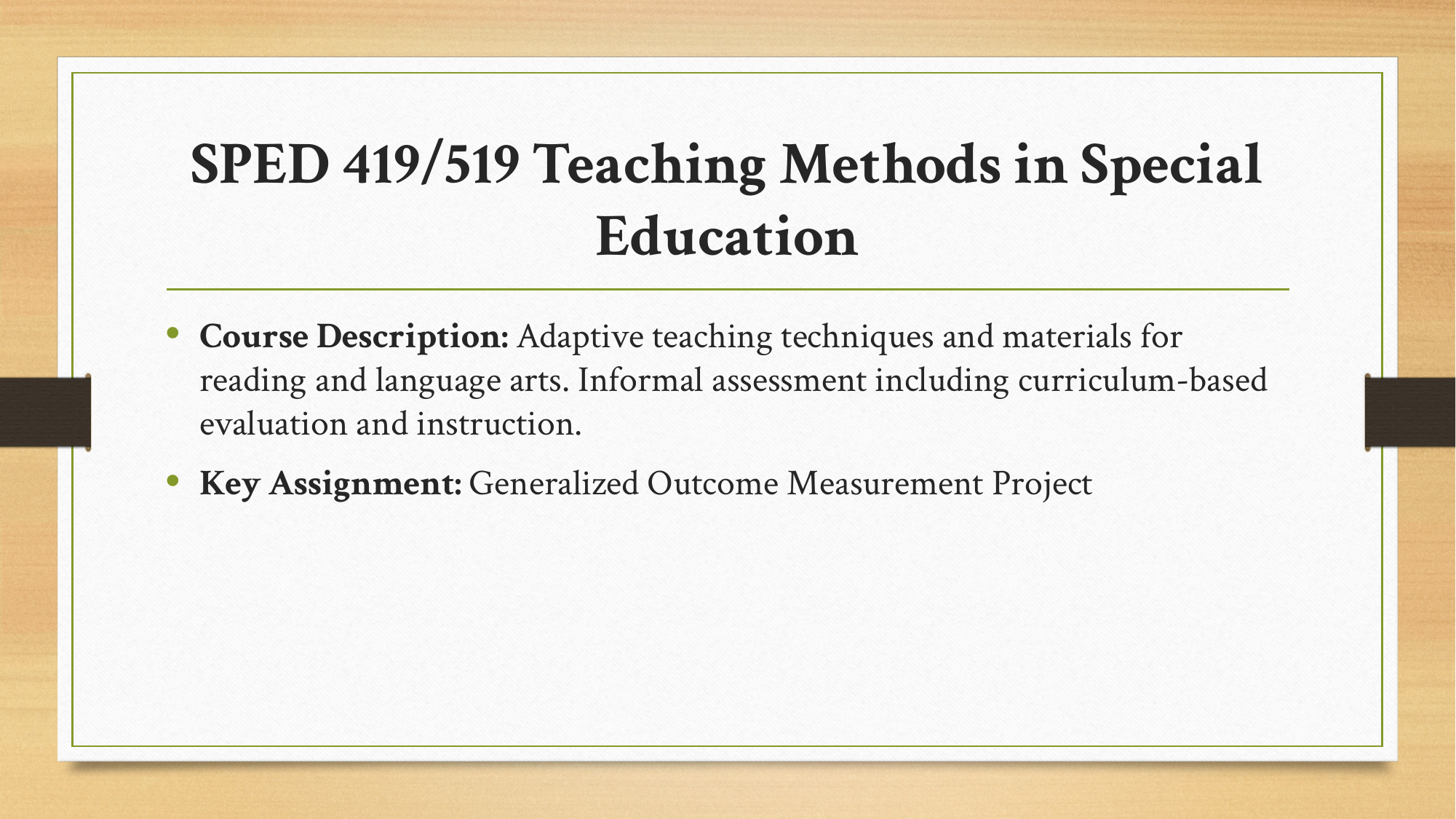

# SPED 419/519 Teaching Methods in Special Education
Course Description: Adaptive teaching techniques and materials for reading and language arts. Informal assessment including curriculum-based evaluation and instruction.
Key Assignment: Generalized Outcome Measurement Project